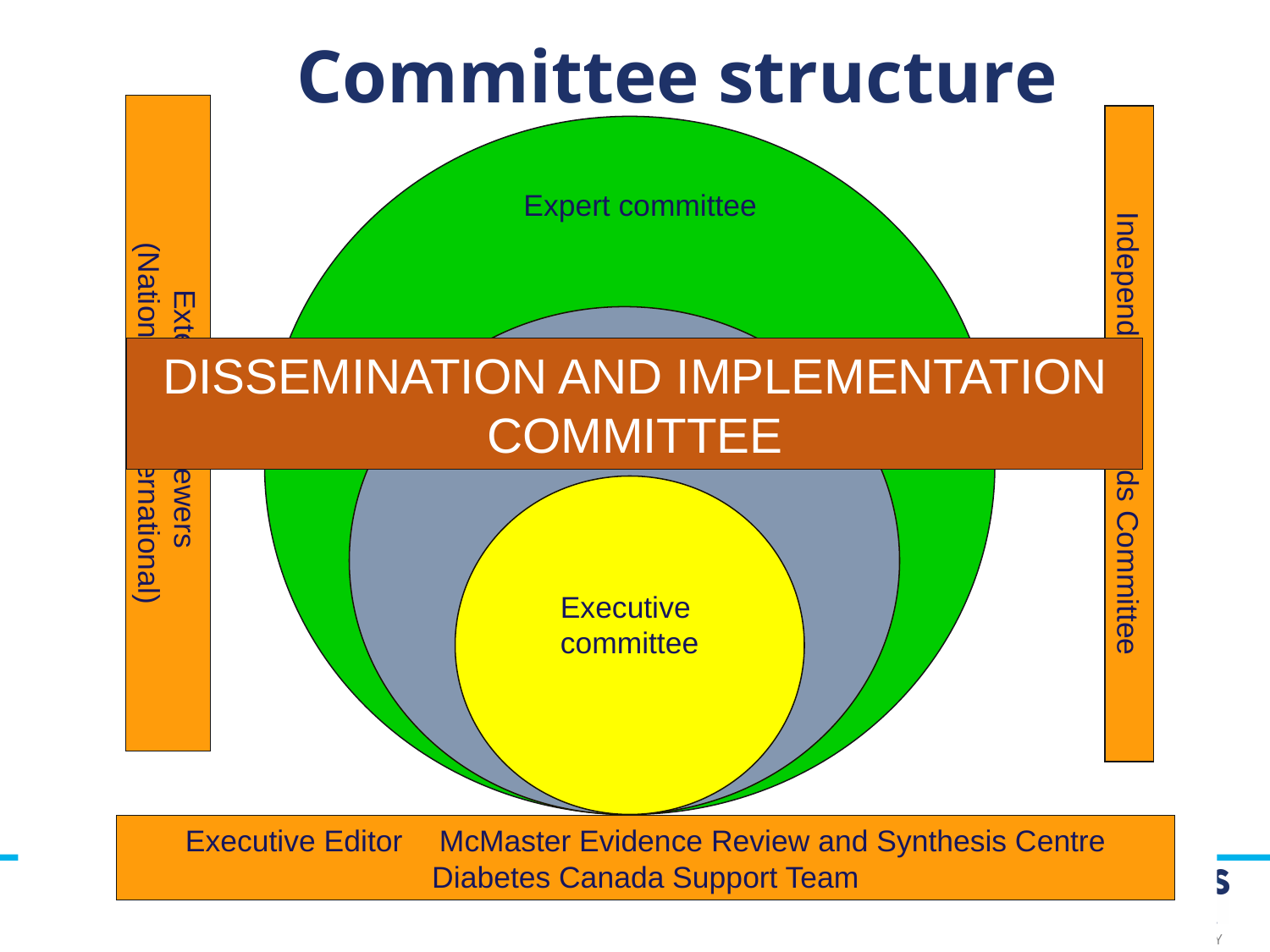

Committee structure

Expert committee

DISSEMINATION AND IMPLEMENTATION COMMITTEE
Steering committee
External Reviewers
(National and International)
Independent Methods Committee

Executive
committee

Executive Editor  	McMaster Evidence Review and Synthesis Centre
Diabetes Canada Support Team